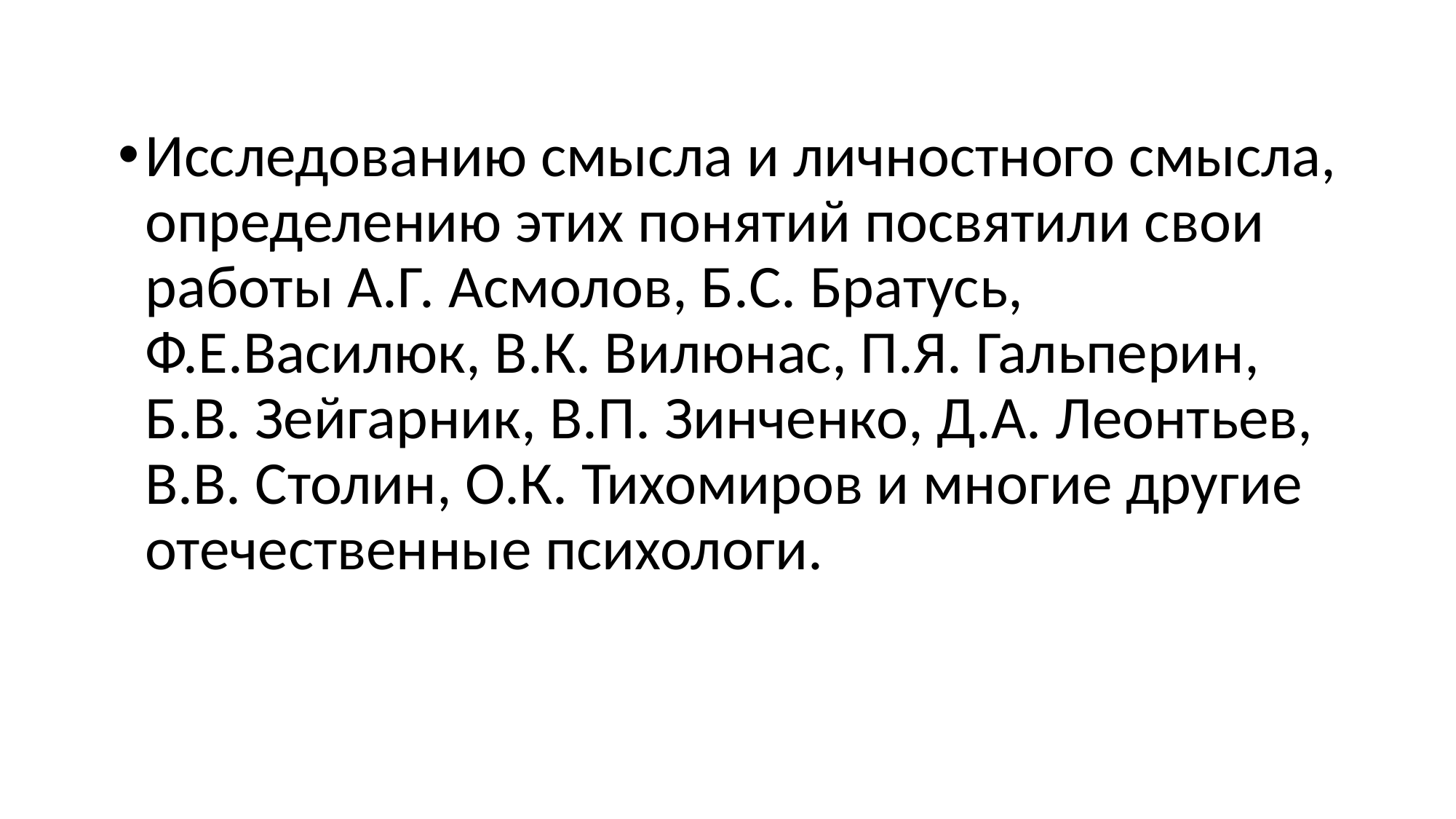

Исследованию смысла и личностного смысла, определению этих понятий посвятили свои работы А.Г. Асмолов, Б.С. Братусь, Ф.Е.Василюк, В.К. Вилюнас, П.Я. Гальперин, Б.В. Зейгарник, В.П. Зинченко, Д.А. Леонтьев, В.В. Столин, О.К. Тихомиров и многие другие отечественные психологи.